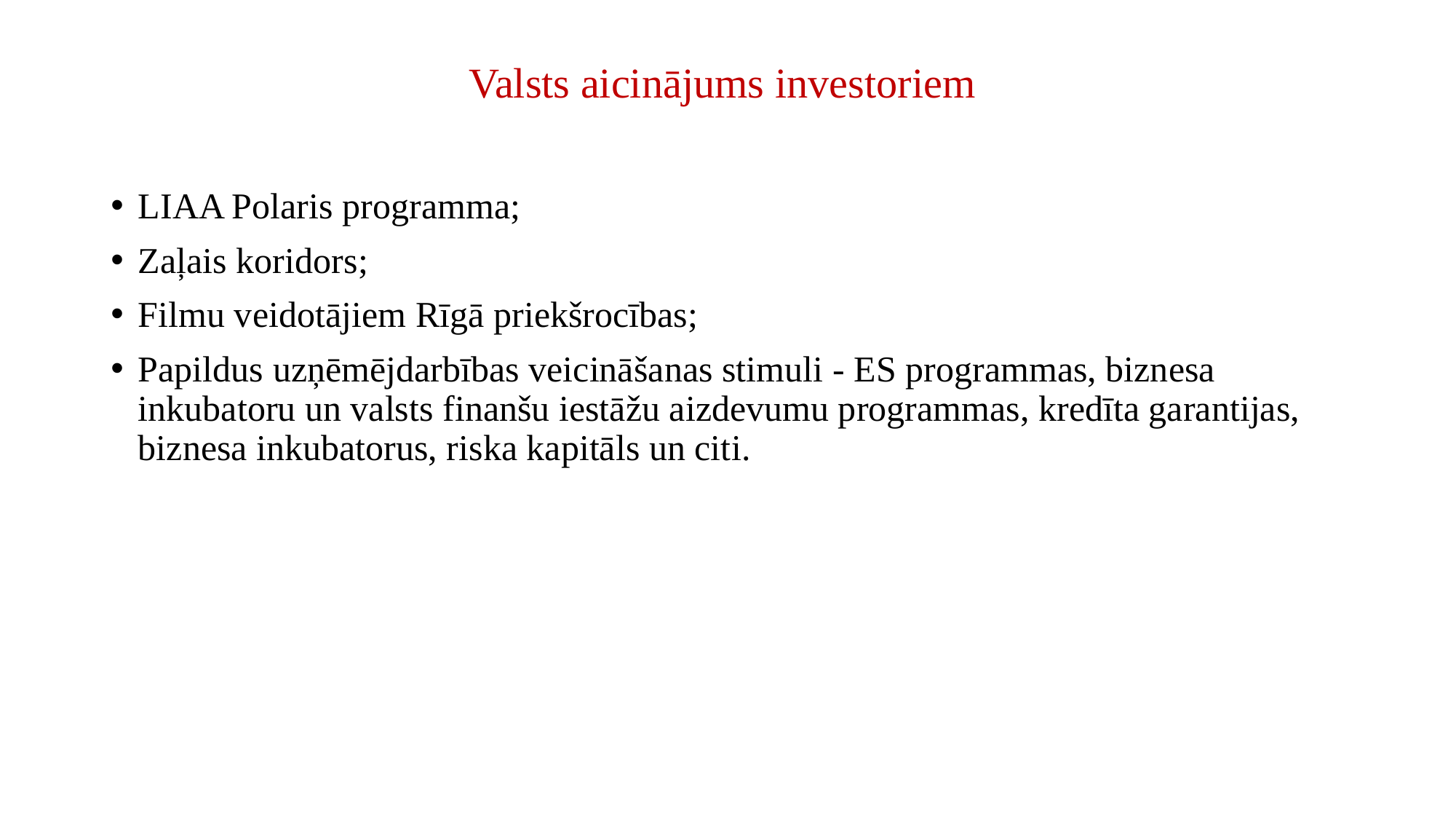

# Valsts aicinājums investoriem
LIAA Polaris programma;
Zaļais koridors;
Filmu veidotājiem Rīgā priekšrocības;
Papildus uzņēmējdarbības veicināšanas stimuli - ES programmas, biznesa inkubatoru un valsts finanšu iestāžu aizdevumu programmas, kredīta garantijas, biznesa inkubatorus, riska kapitāls un citi.